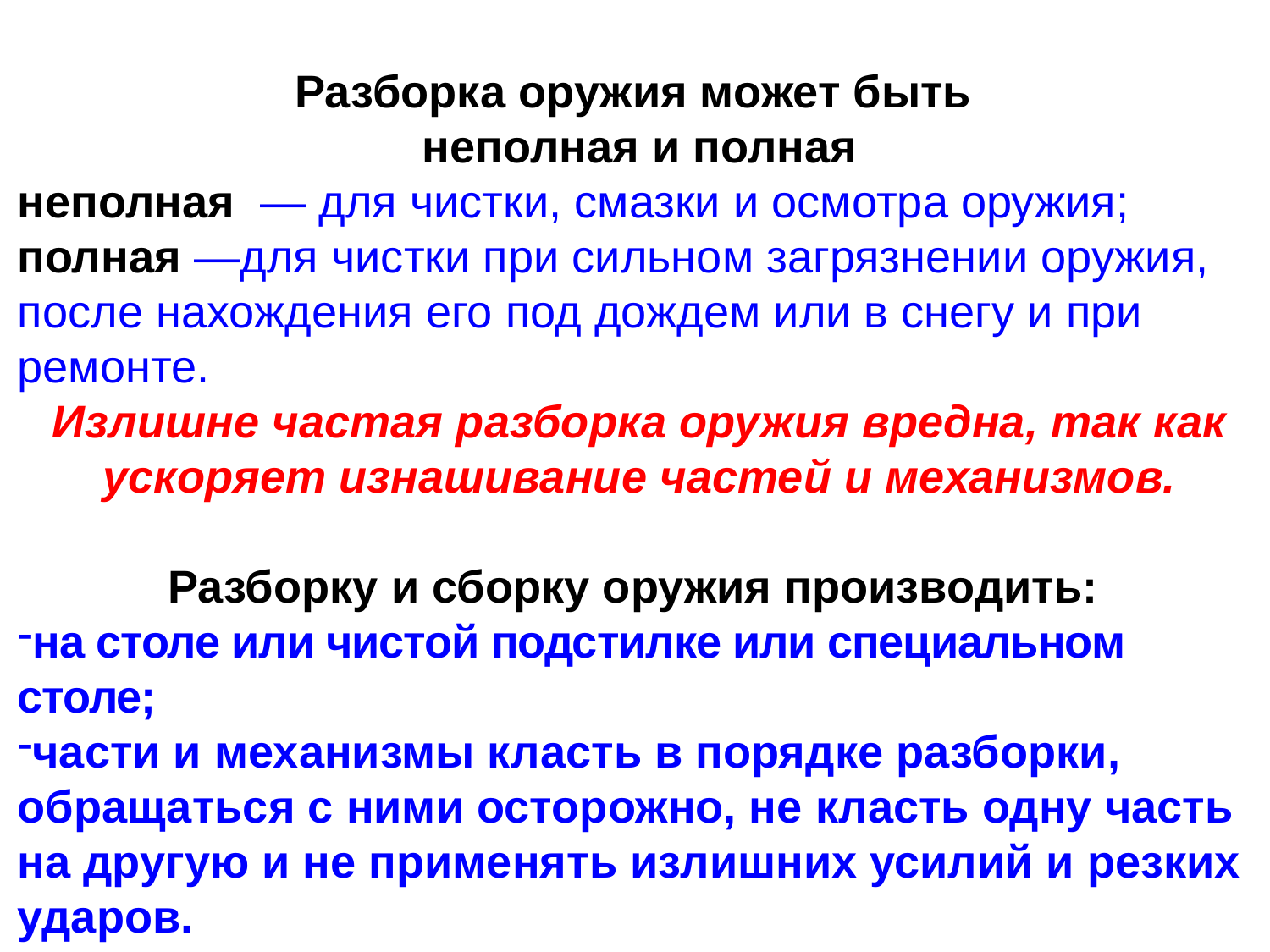

Разборка оружия может быть
неполная и полная
неполная  — для чистки, смазки и осмотра оружия;
полная —для чистки при сильном загрязнении оружия, после нахождения его под дождем или в снегу и при ремонте.
Излишне частая разборка оружия вредна, так как ускоряет изнашивание частей и механизмов.

Разборку и сборку оружия производить:
на столе или чистой подстилке или специальном столе;
части и механизмы класть в порядке разборки, обращаться с ними осторожно, не класть одну часть на другую и не применять излишних усилий и резких ударов.